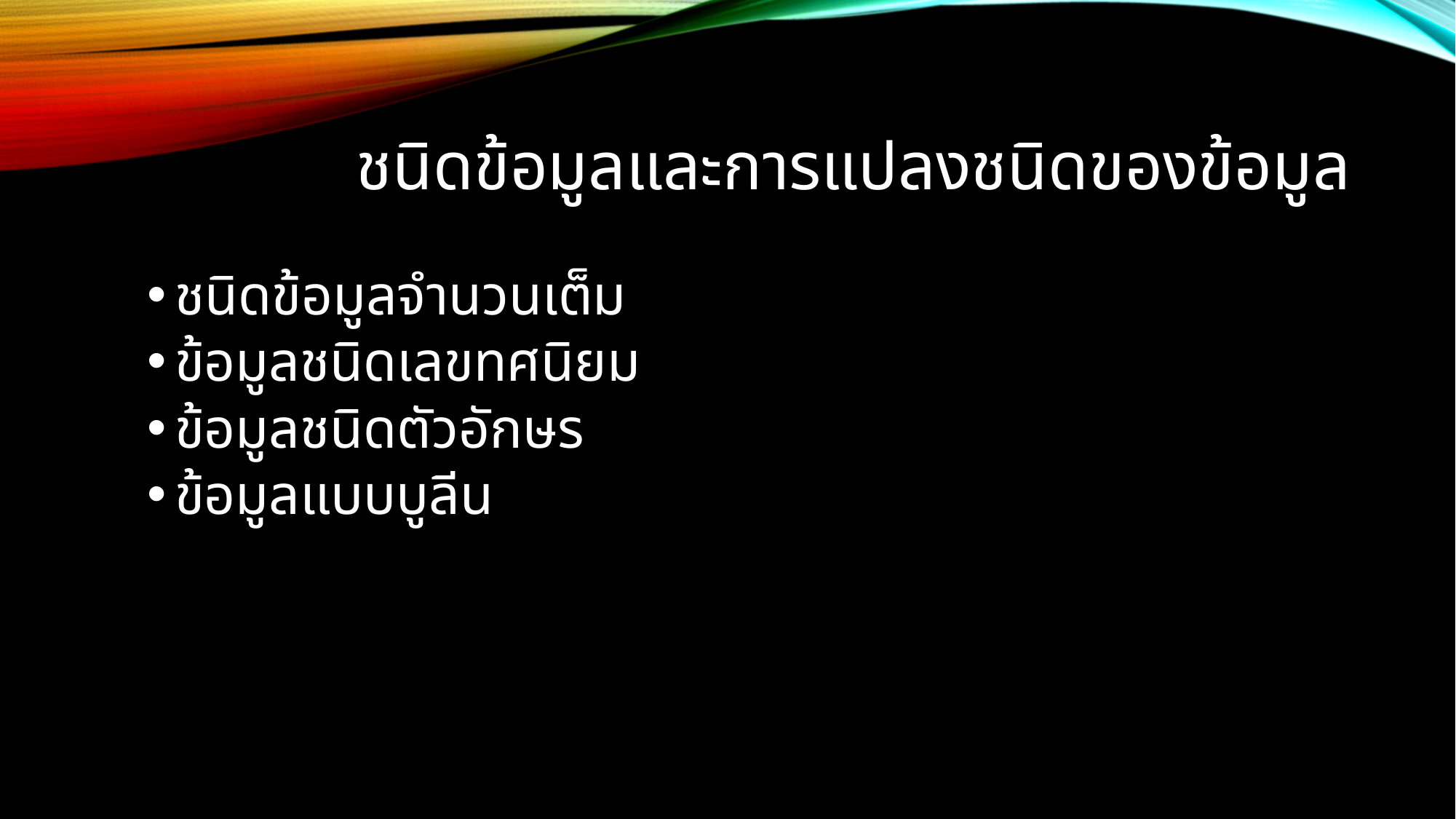

# ชนิดข้อมูลและการแปลงชนิดของข้อมูล
ชนิดข้อมูลจำนวนเต็ม
ข้อมูลชนิดเลขทศนิยม
ข้อมูลชนิดตัวอักษร
ข้อมูลแบบบูลีน